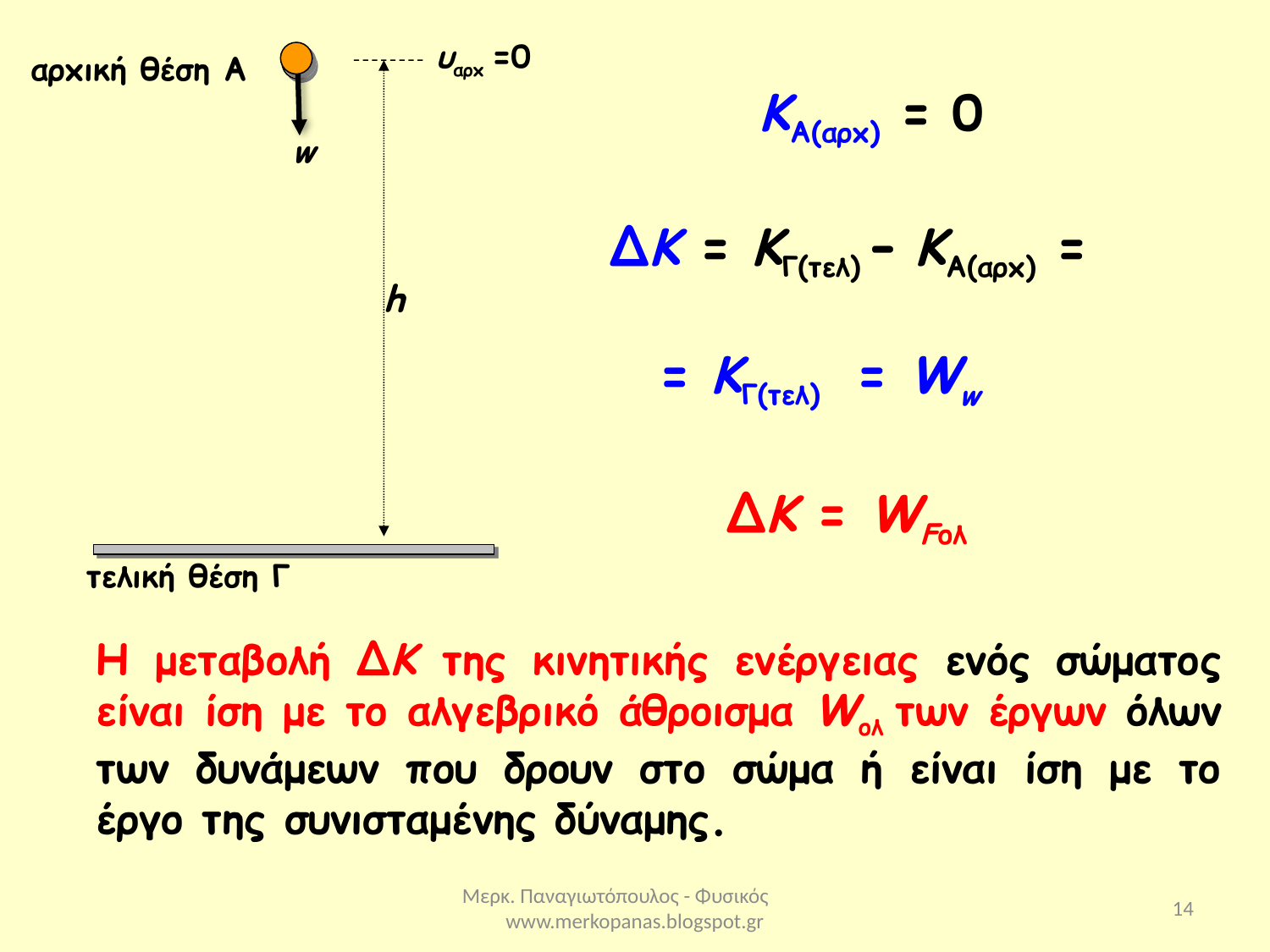

υαρχ =0
αρχική θέση A

w

h
ΚΑ(αρχ) = 0
ΔΚ = ΚΓ(τελ) – ΚΑ(αρχ) =
= ΚΓ(τελ)
= Ww
ΔΚ = WFολ

τελική θέση Γ
Η μεταβολή ΔΚ της κινητικής ενέργειας ενός σώματος είναι ίση με το αλγεβρικό άθροισμα Wολ των έργων όλων των δυνάμεων που δρουν στο σώμα ή είναι ίση με το έργο της συνισταμένης δύναμης.
Μερκ. Παναγιωτόπουλος - Φυσικός         www.merkopanas.blogspot.gr
14